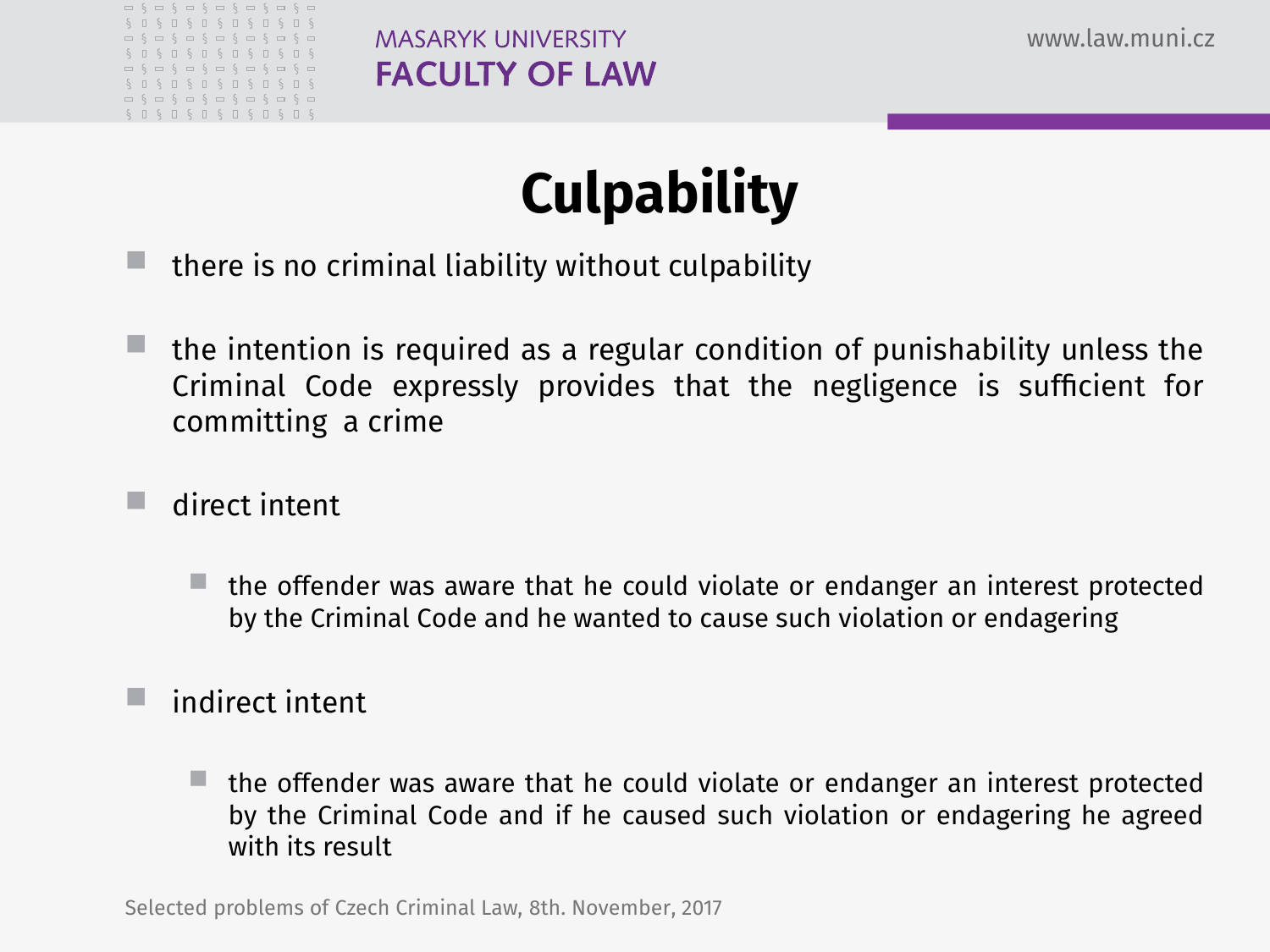

# Culpability
there is no criminal liability without culpability

the intention is required as a regular condition of punishability unless the Criminal Code expressly provides that the negligence is sufficient for committing  a crime

direct intent

the offender was aware that he could violate or endanger an interest protected by the Criminal Code and he wanted to cause such violation or endagering

indirect intent

the offender was aware that he could violate or endanger an interest protected by the Criminal Code and if he caused such violation or endagering he agreed with its result

Selected problems of Czech Criminal Law, 8th. November, 2017